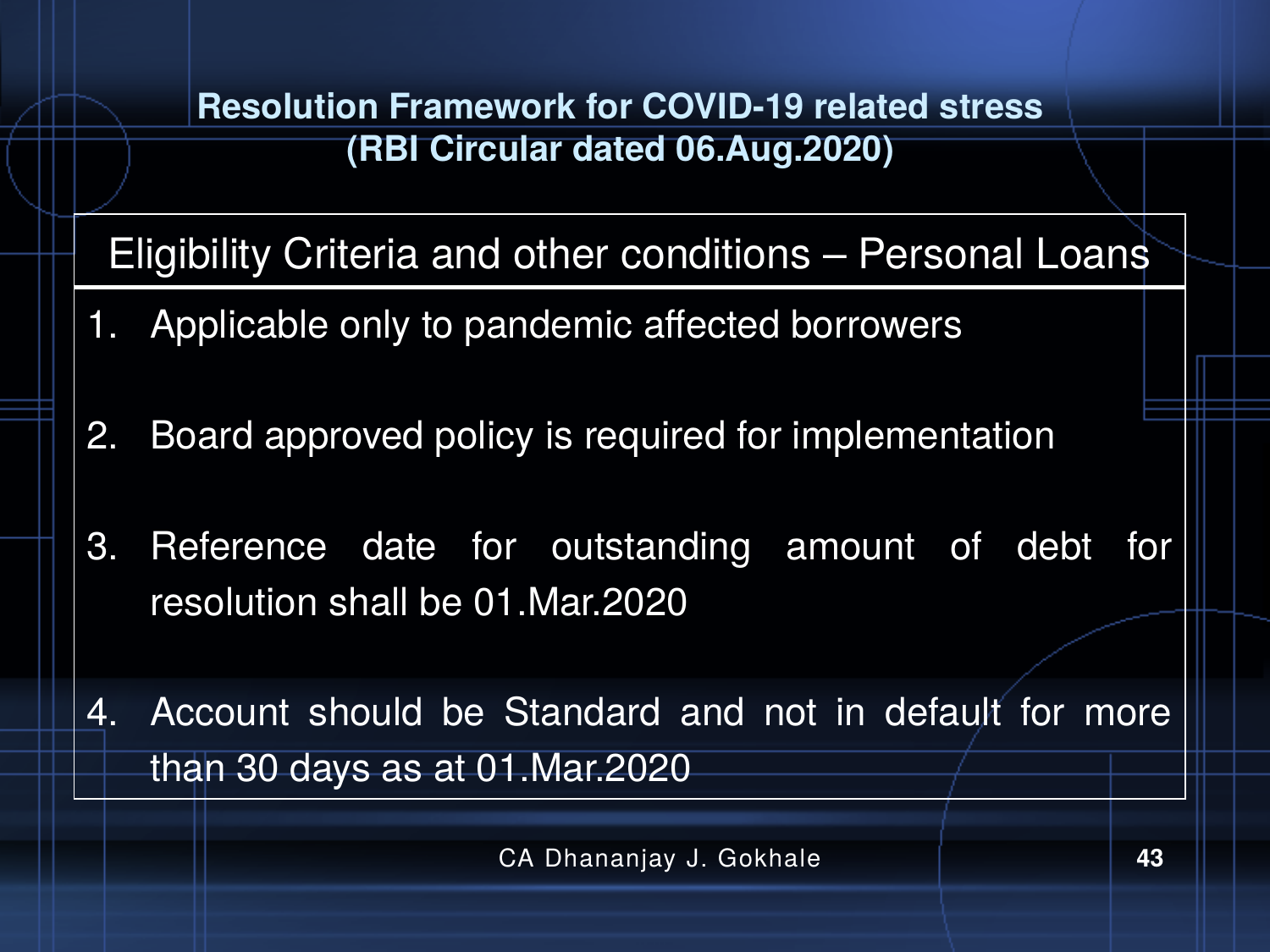

# Resolution Framework for COVID-19 related stress (RBI Circular dated 06.Aug.2020)
| Eligibility Criteria and other conditions – Personal Loans |
| --- |
| Applicable only to pandemic affected borrowers Board approved policy is required for implementation Reference date for outstanding amount of debt for resolution shall be 01.Mar.2020 Account should be Standard and not in default for more than 30 days as at 01.Mar.2020 |
CA Dhananjay J. Gokhale
43